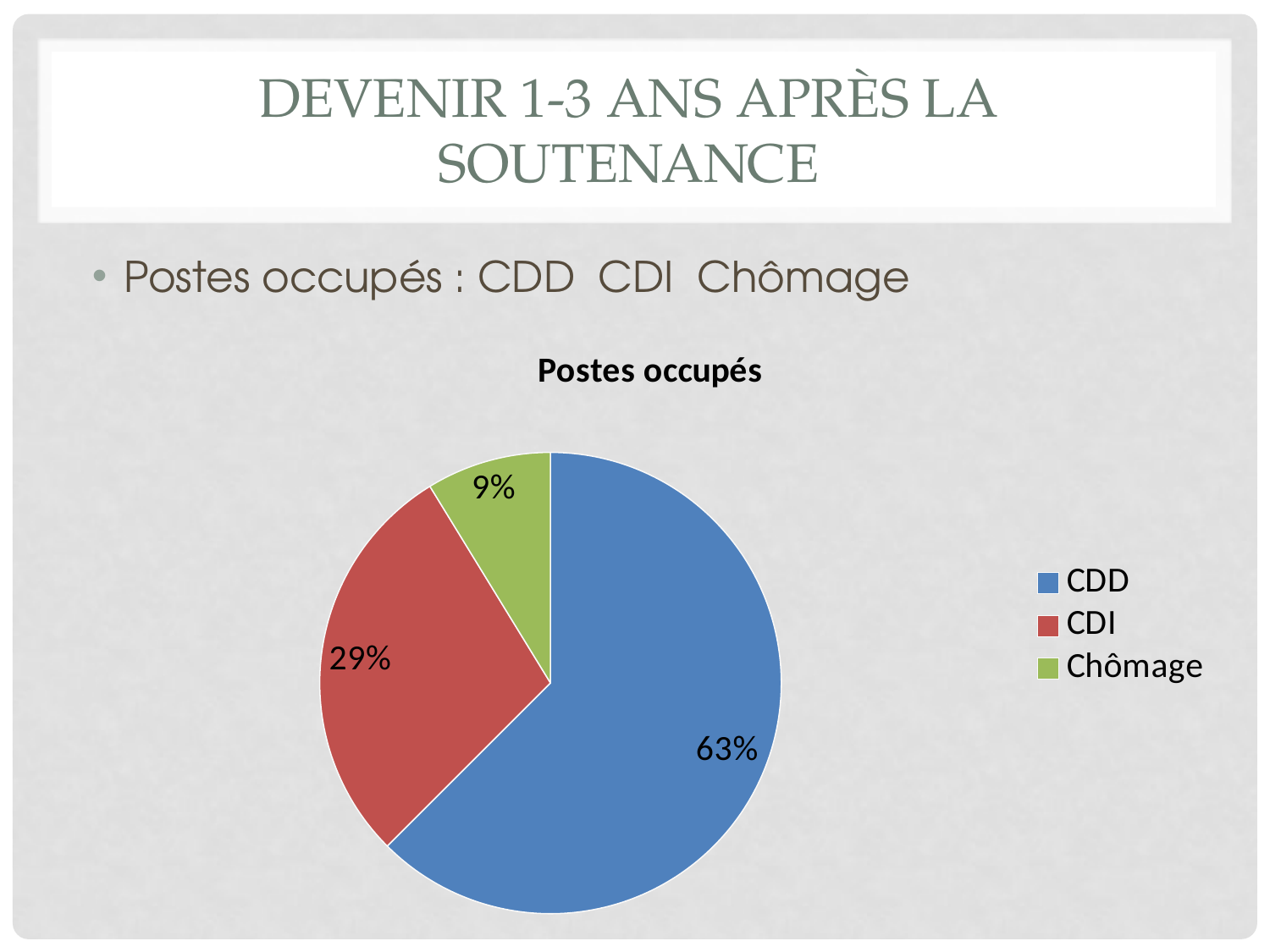

# Devenir 1-3 ans après la soutenance
Postes occupés : CDD  CDI  Chômage

### Chart: Postes occupés

| Category |  |
|---|---|
| CDD | 50.0 |
| CDI | 23.0 |
| Chômage | 7.0 |